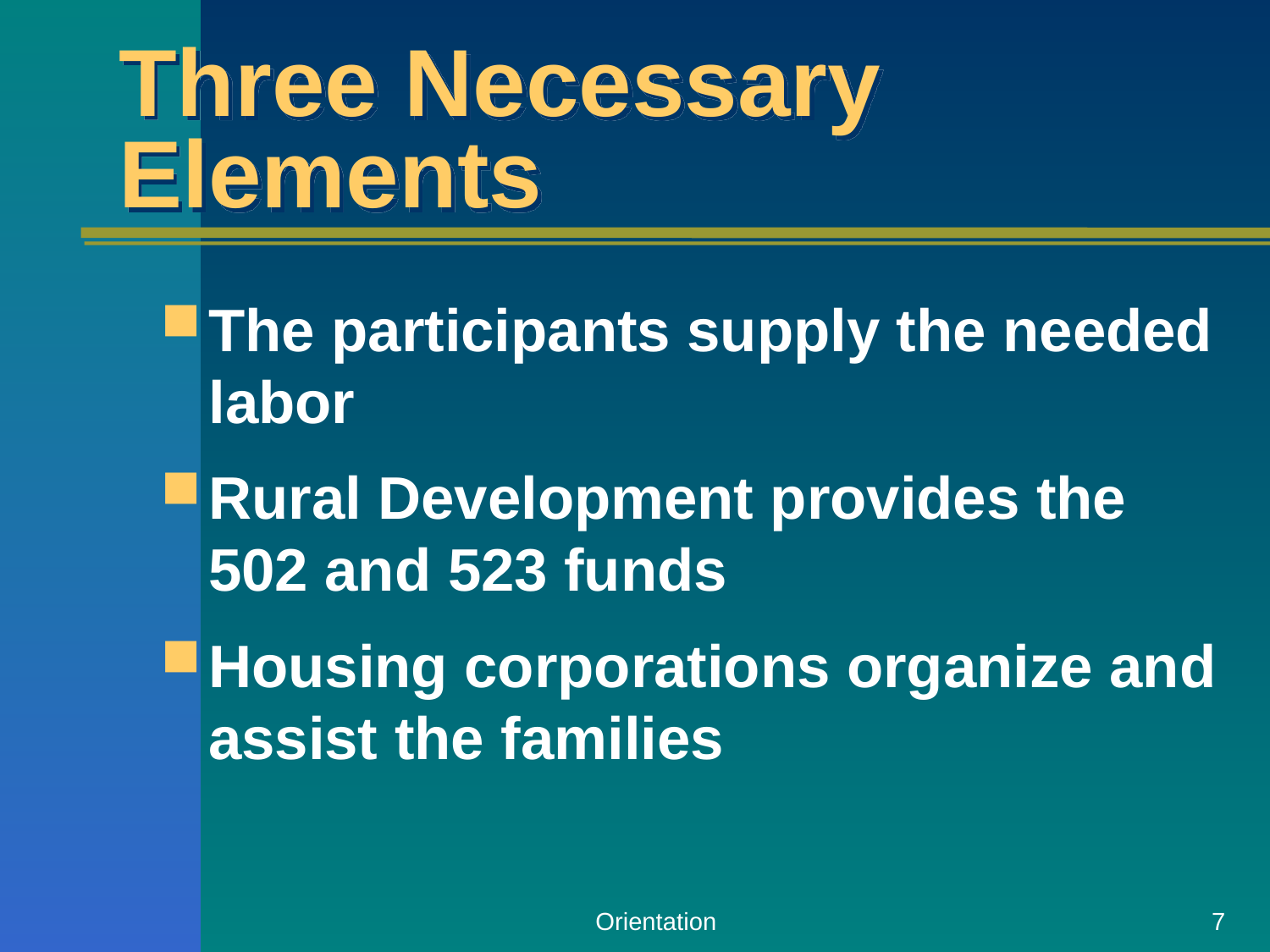

# Three Necessary Elements
The participants supply the needed labor
Rural Development provides the 502 and 523 funds
Housing corporations organize and assist the families
Orientation
7